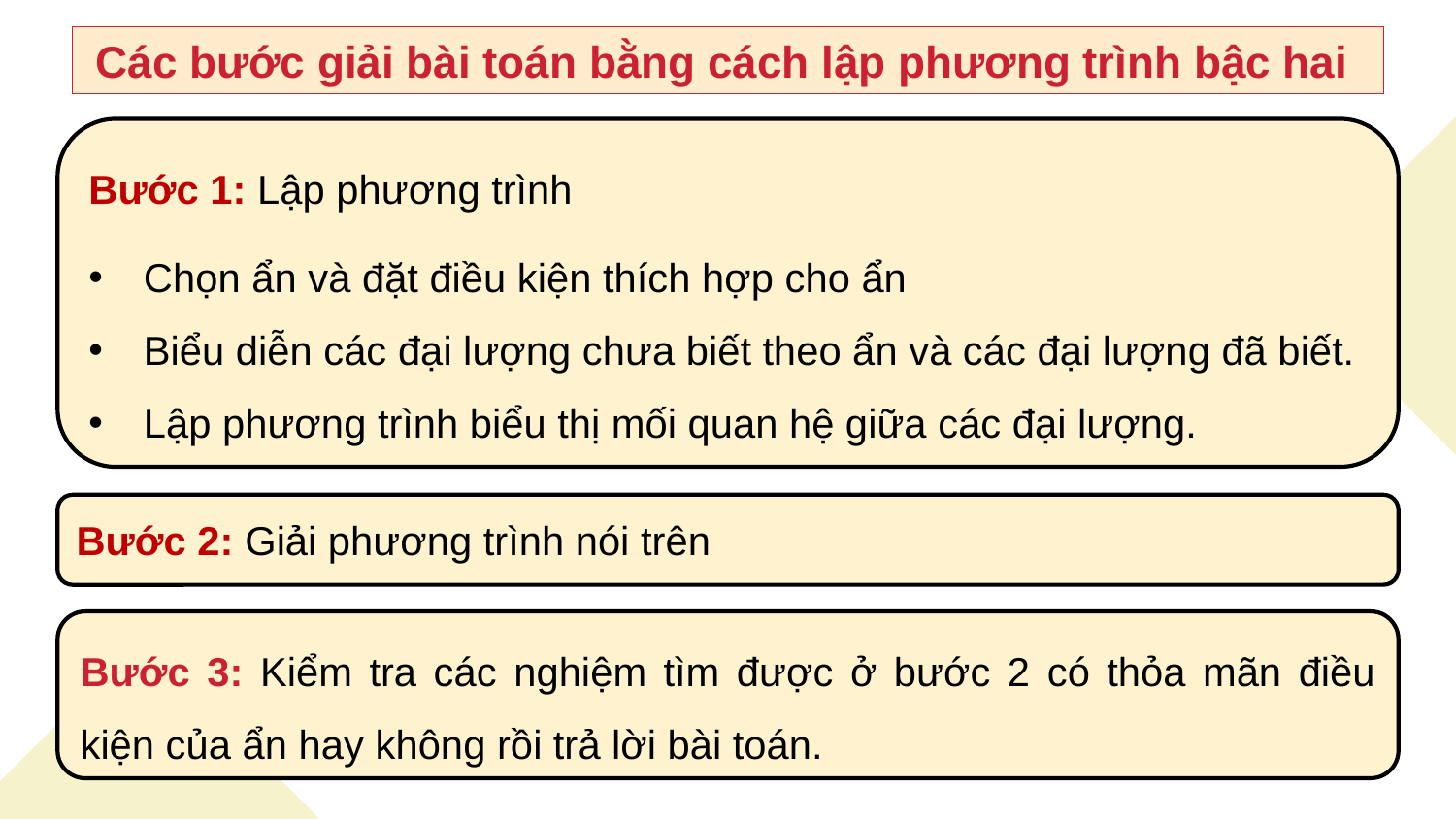

Các bước giải bài toán bằng cách lập phương trình bậc hai

Bước 1: Lập phương trình
Chọn ẩn và đặt điều kiện thích hợp cho ẩn
Biểu diễn các đại lượng chưa biết theo ẩn và các đại lượng đã biết.
Lập phương trình biểu thị mối quan hệ giữa các đại lượng.

Bước 2: Giải phương trình nói trên
Bước 3: Kiểm tra các nghiệm tìm được ở bước 2 có thỏa mãn điều kiện của ẩn hay không rồi trả lời bài toán.